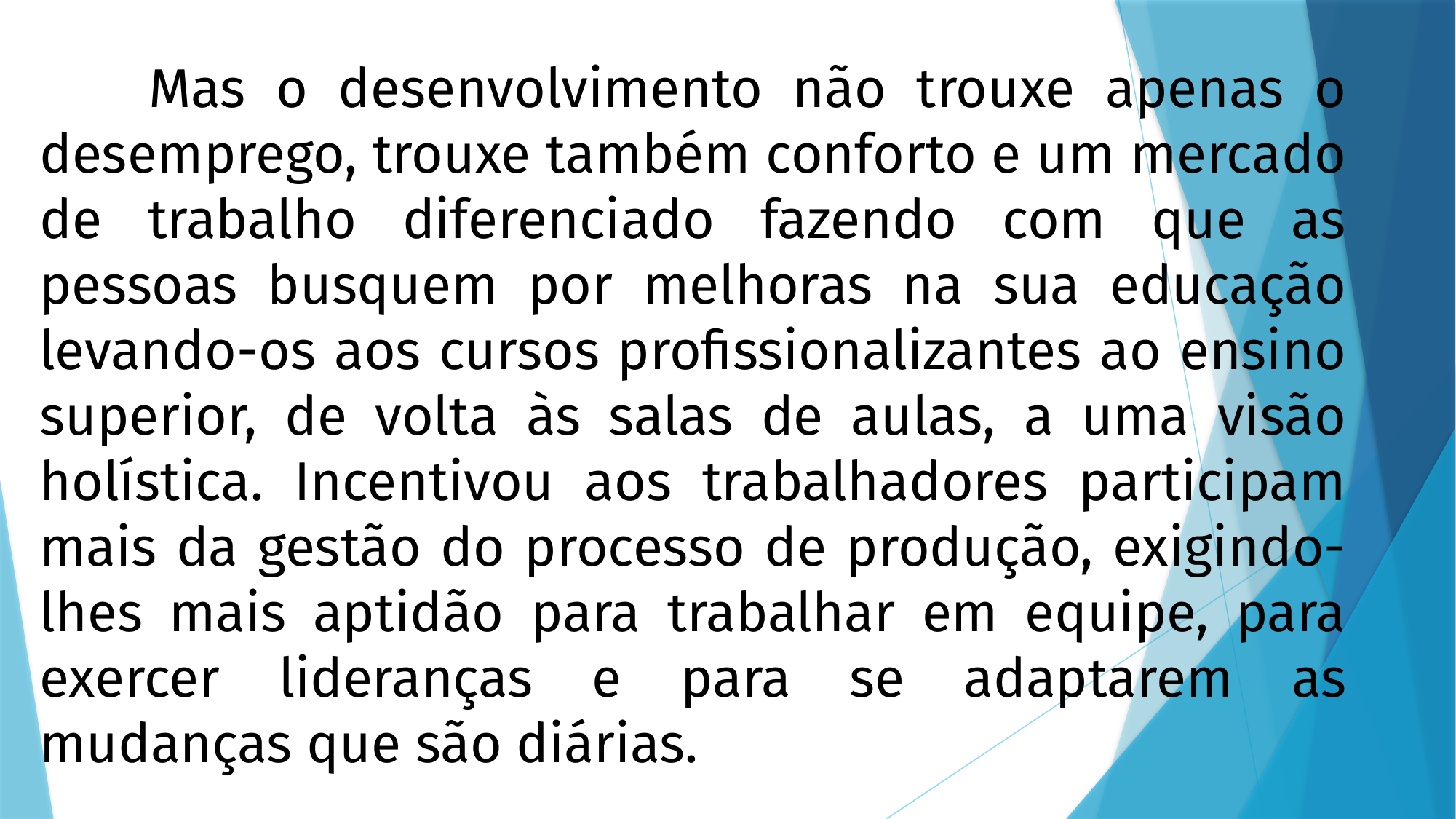

Mas o desenvolvimento não trouxe apenas o desemprego, trouxe também conforto e um mercado de trabalho diferenciado fazendo com que as pessoas busquem por melhoras na sua educação levando-os aos cursos profissionalizantes ao ensino superior, de volta às salas de aulas, a uma visão holística. Incentivou aos trabalhadores participam mais da gestão do processo de produção, exigindo-lhes mais aptidão para trabalhar em equipe, para exercer lideranças e para se adaptarem as mudanças que são diárias.